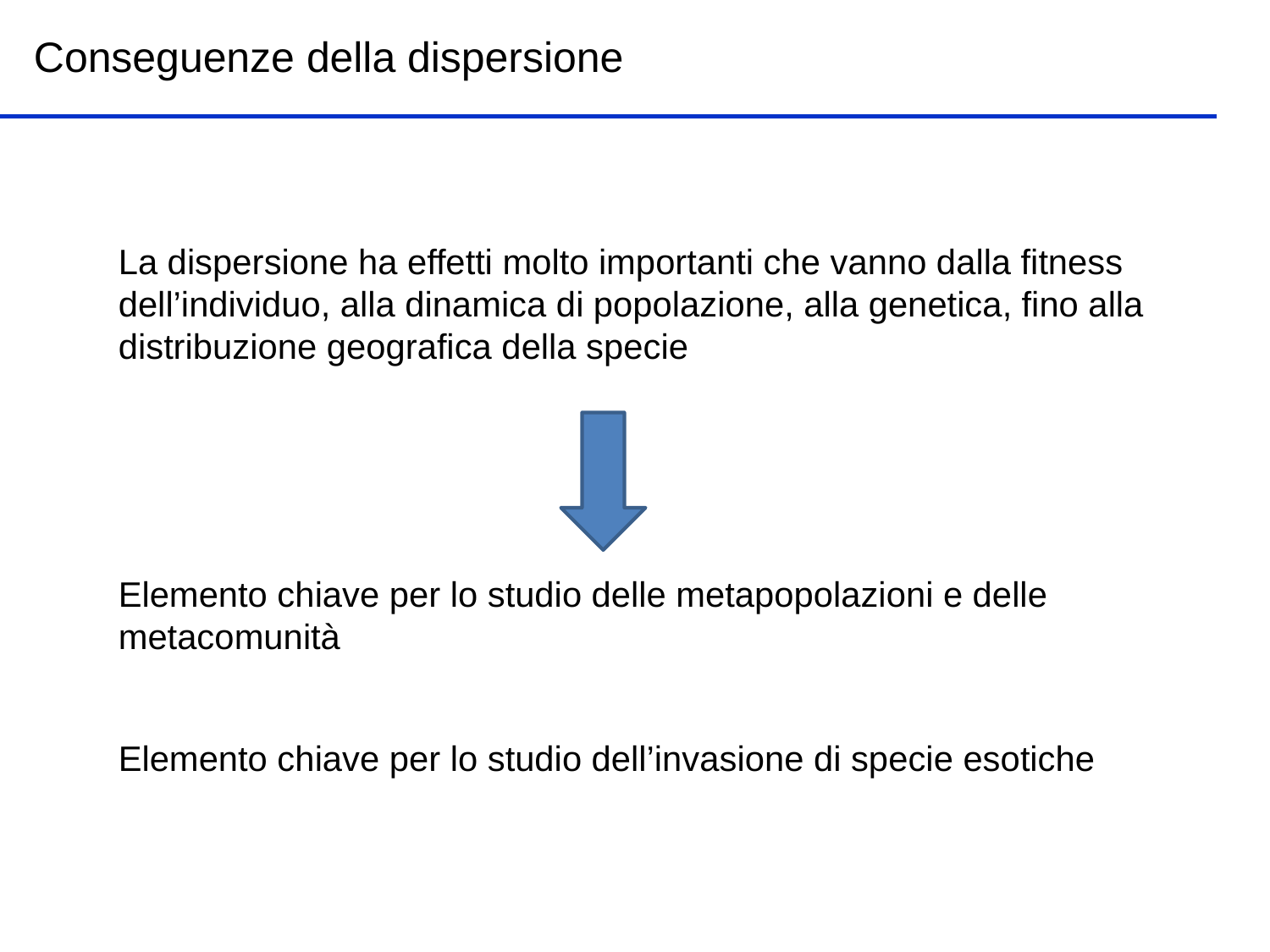

Conseguenze della dispersione
La dispersione ha effetti molto importanti che vanno dalla fitness dell’individuo, alla dinamica di popolazione, alla genetica, fino alla distribuzione geografica della specie

Elemento chiave per lo studio delle metapopolazioni e delle metacomunità
Elemento chiave per lo studio dell’invasione di specie esotiche